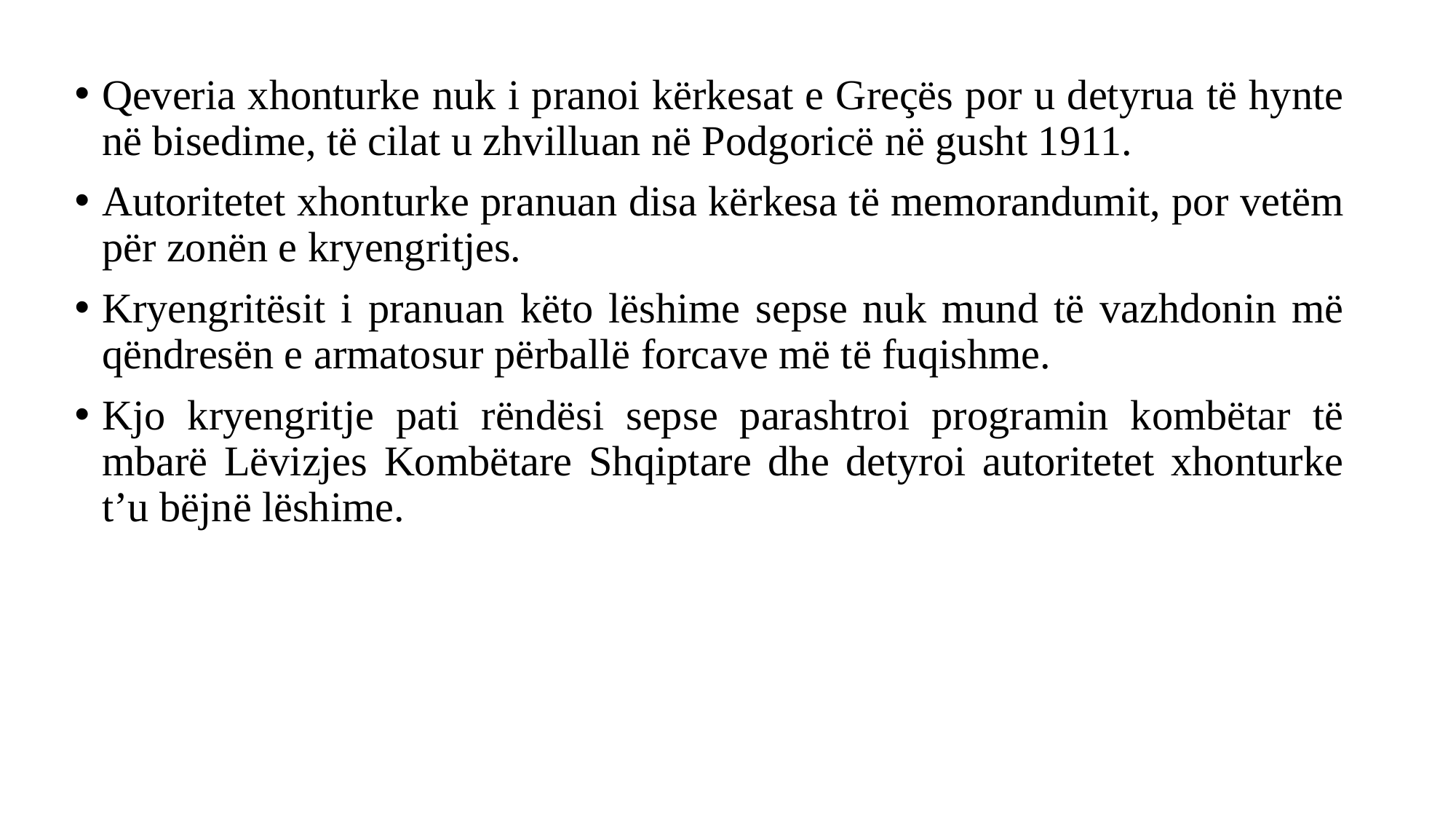

Qeveria xhonturke nuk i pranoi kërkesat e Greçës por u detyrua të hynte në bisedime, të cilat u zhvilluan në Podgoricë në gusht 1911.
Autoritetet xhonturke pranuan disa kërkesa të memorandumit, por vetëm për zonën e kryengritjes.
Kryengritësit i pranuan këto lëshime sepse nuk mund të vazhdonin më qëndresën e armatosur përballë forcave më të fuqishme.
Kjo kryengritje pati rëndësi sepse parashtroi programin kombëtar të mbarë Lëvizjes Kombëtare Shqiptare dhe detyroi autoritetet xhonturke t’u bëjnë lëshime.